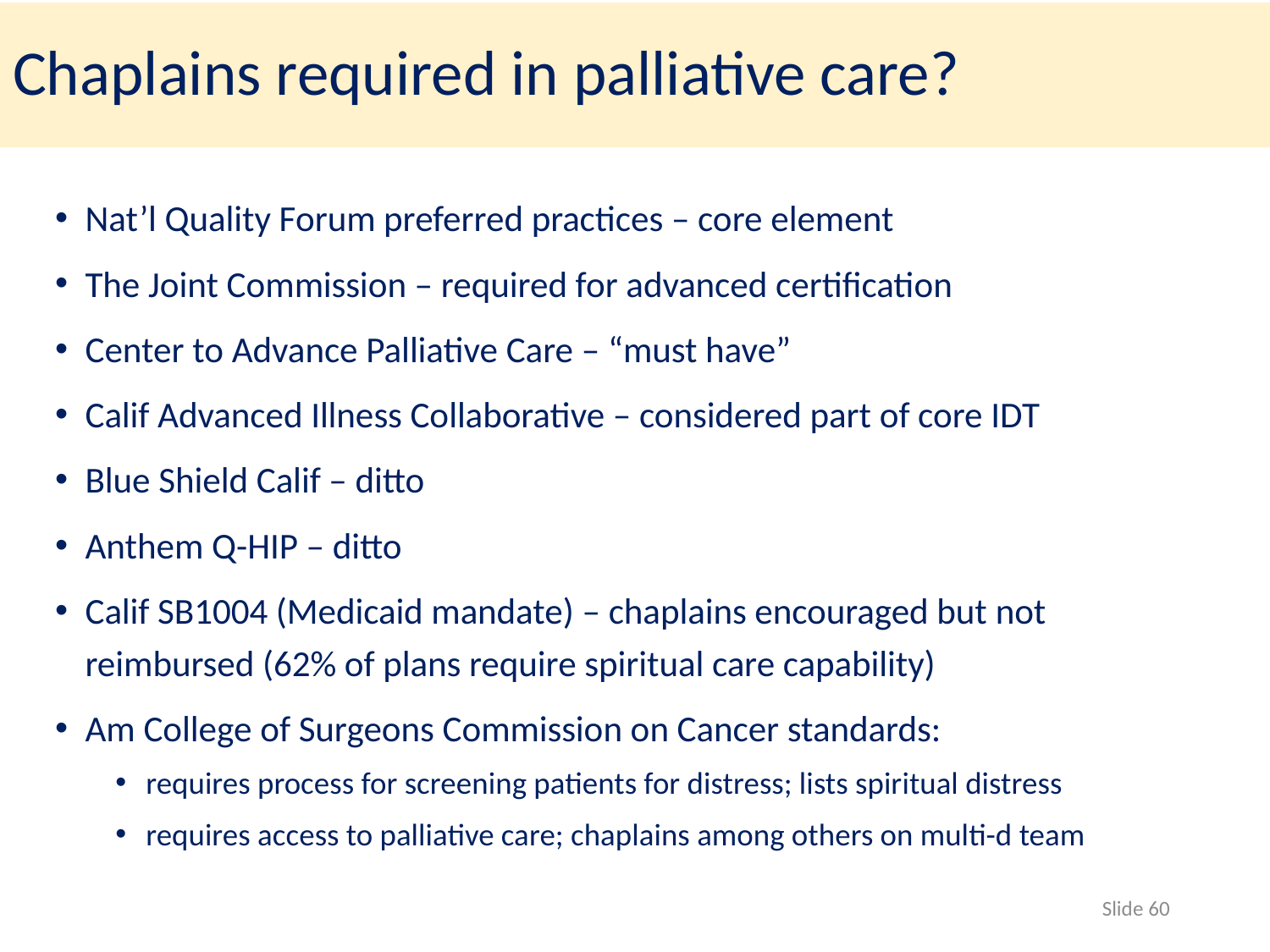

# Chaplains required in palliative care?
Nat’l Quality Forum preferred practices – core element
The Joint Commission – required for advanced certification
Center to Advance Palliative Care – “must have”
Calif Advanced Illness Collaborative – considered part of core IDT
Blue Shield Calif – ditto
Anthem Q-HIP – ditto
Calif SB1004 (Medicaid mandate) – chaplains encouraged but not reimbursed (62% of plans require spiritual care capability)
Am College of Surgeons Commission on Cancer standards:
requires process for screening patients for distress; lists spiritual distress
requires access to palliative care; chaplains among others on multi-d team

Slide 60